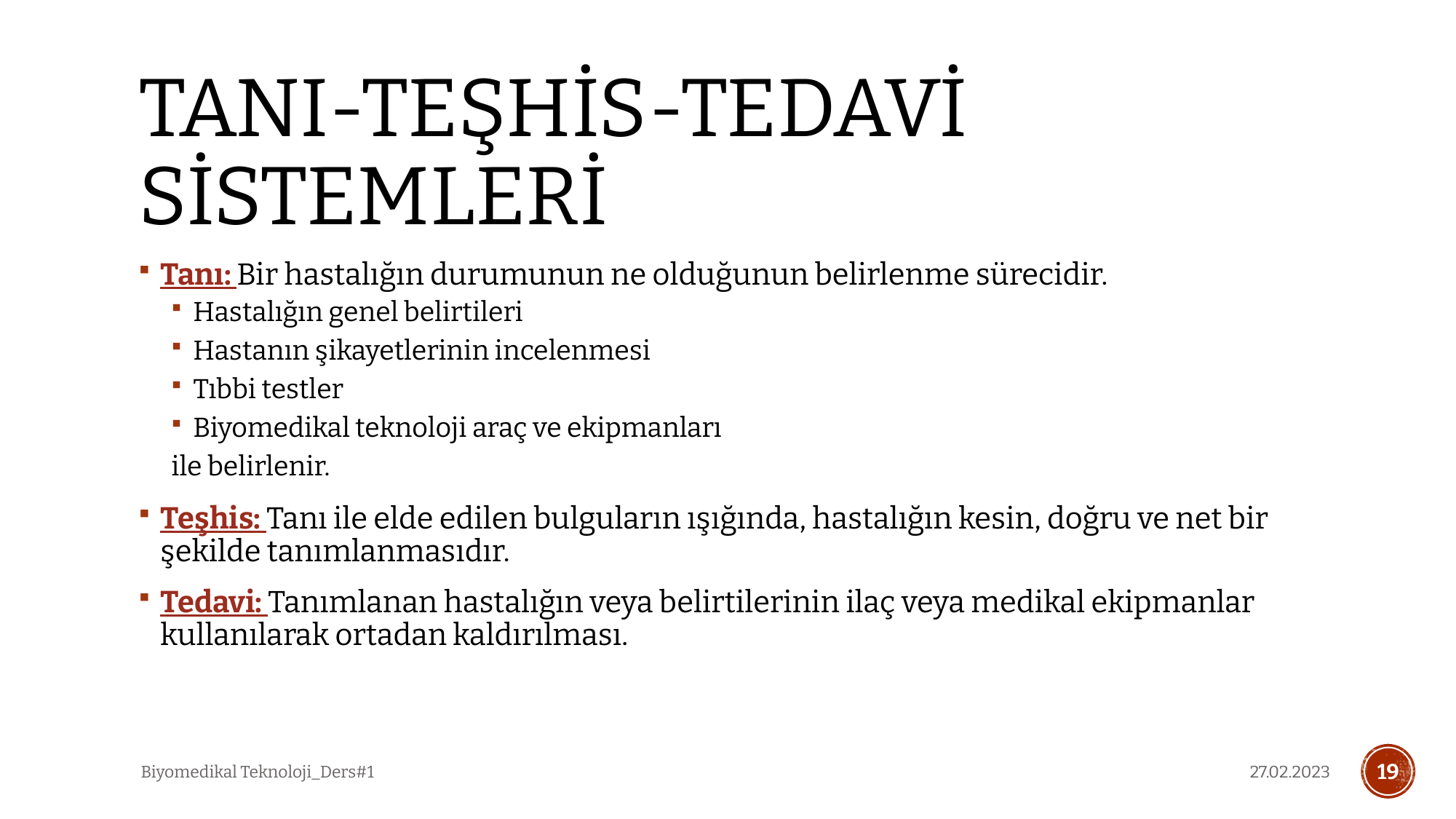

# Tanı-Teşhis-Tedavi Sistemleri
Tanı: Bir hastalığın durumunun ne olduğunun belirlenme sürecidir.
Hastalığın genel belirtileri
Hastanın şikayetlerinin incelenmesi
Tıbbi testler
Biyomedikal teknoloji araç ve ekipmanları
ile belirlenir.
Teşhis: Tanı ile elde edilen bulguların ışığında, hastalığın kesin, doğru ve net bir şekilde tanımlanmasıdır.
Tedavi: Tanımlanan hastalığın veya belirtilerinin ilaç veya medikal ekipmanlar kullanılarak ortadan kaldırılması.

Biyomedikal Teknoloji_Ders#1
27.02.2023
19